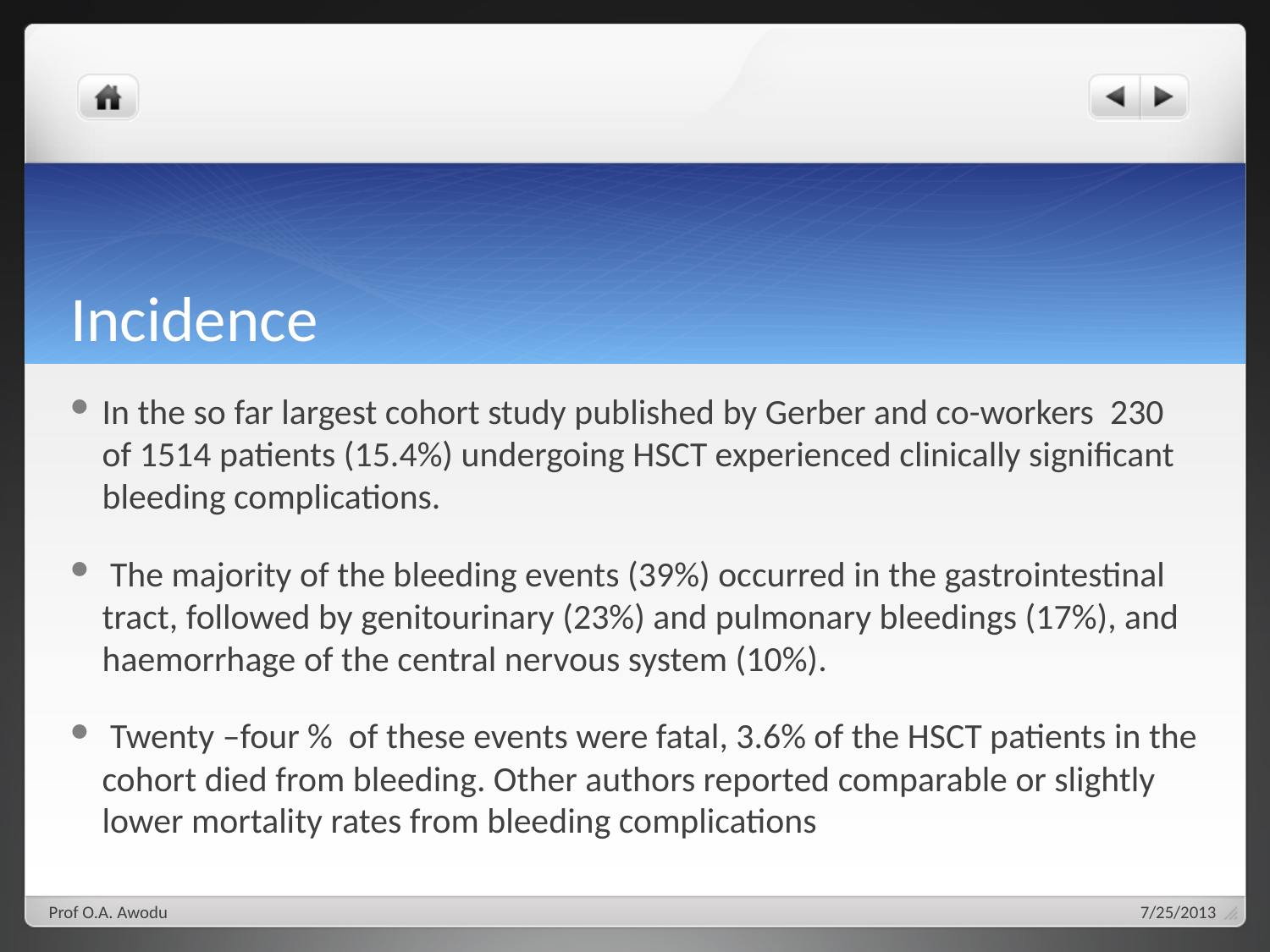

# Incidence
In the so far largest cohort study published by Gerber and co-workers  230 of 1514 patients (15.4%) undergoing HSCT experienced clinically significant bleeding complications.
 The majority of the bleeding events (39%) occurred in the gastrointestinal tract, followed by genitourinary (23%) and pulmonary bleedings (17%), and haemorrhage of the central nervous system (10%).
 Twenty –four %  of these events were fatal, 3.6% of the HSCT patients in the cohort died from bleeding. Other authors reported comparable or slightly lower mortality rates from bleeding complications

Prof O.A. Awodu
7/25/2013